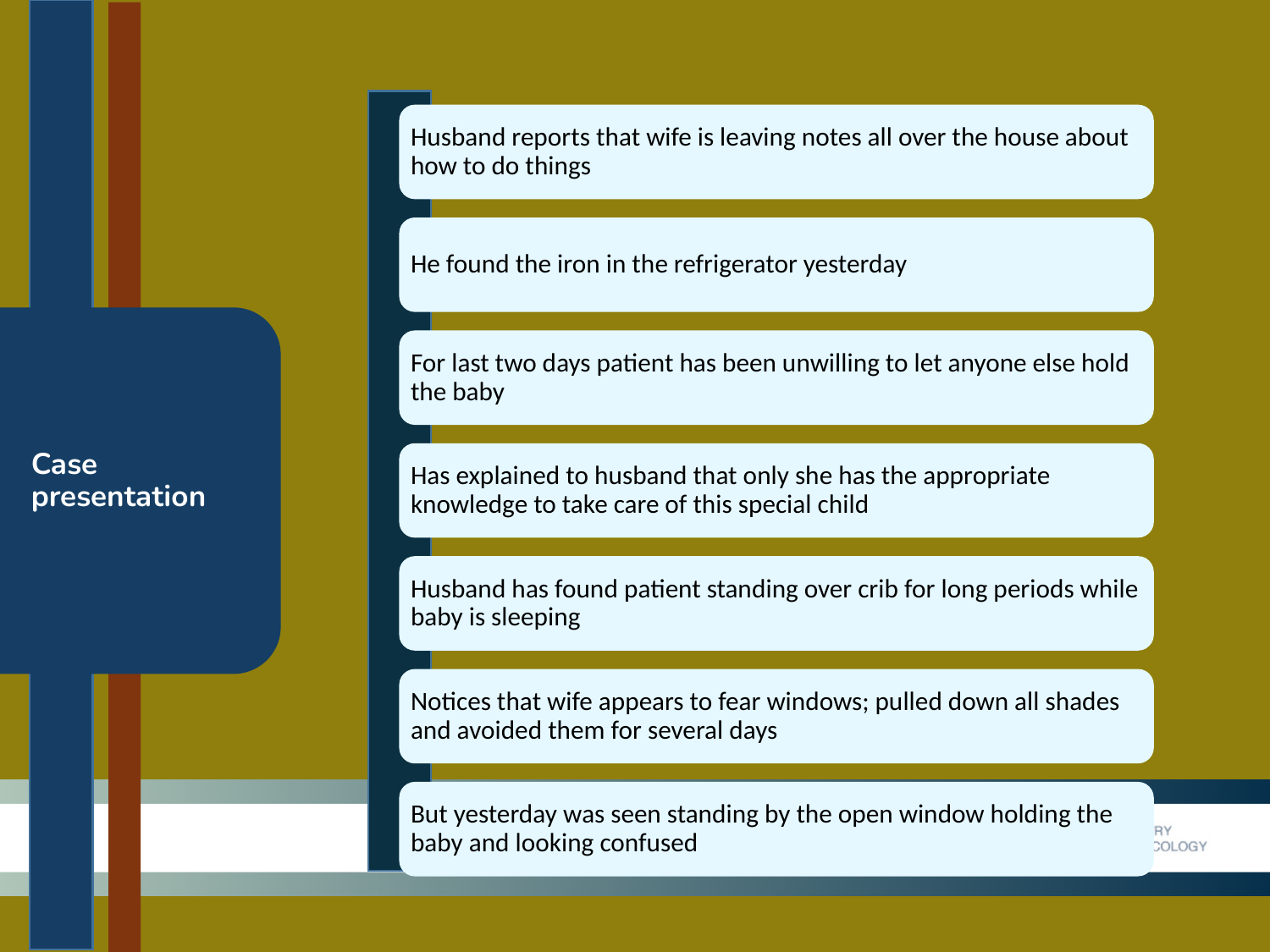

Husband reports that wife is leaving notes all over the house about how to do things

He found the iron in the refrigerator yesterday

For last two days patient has been unwilling to let anyone else hold the baby

Has explained to husband that only she has the appropriate knowledge to take care of this special child

Husband has found patient standing over crib for long periods while baby is sleeping

Notices that wife appears to fear windows; pulled down all shades and avoided them for several days

But yesterday was seen standing by the open window holding the baby and looking confused

# Case presentation